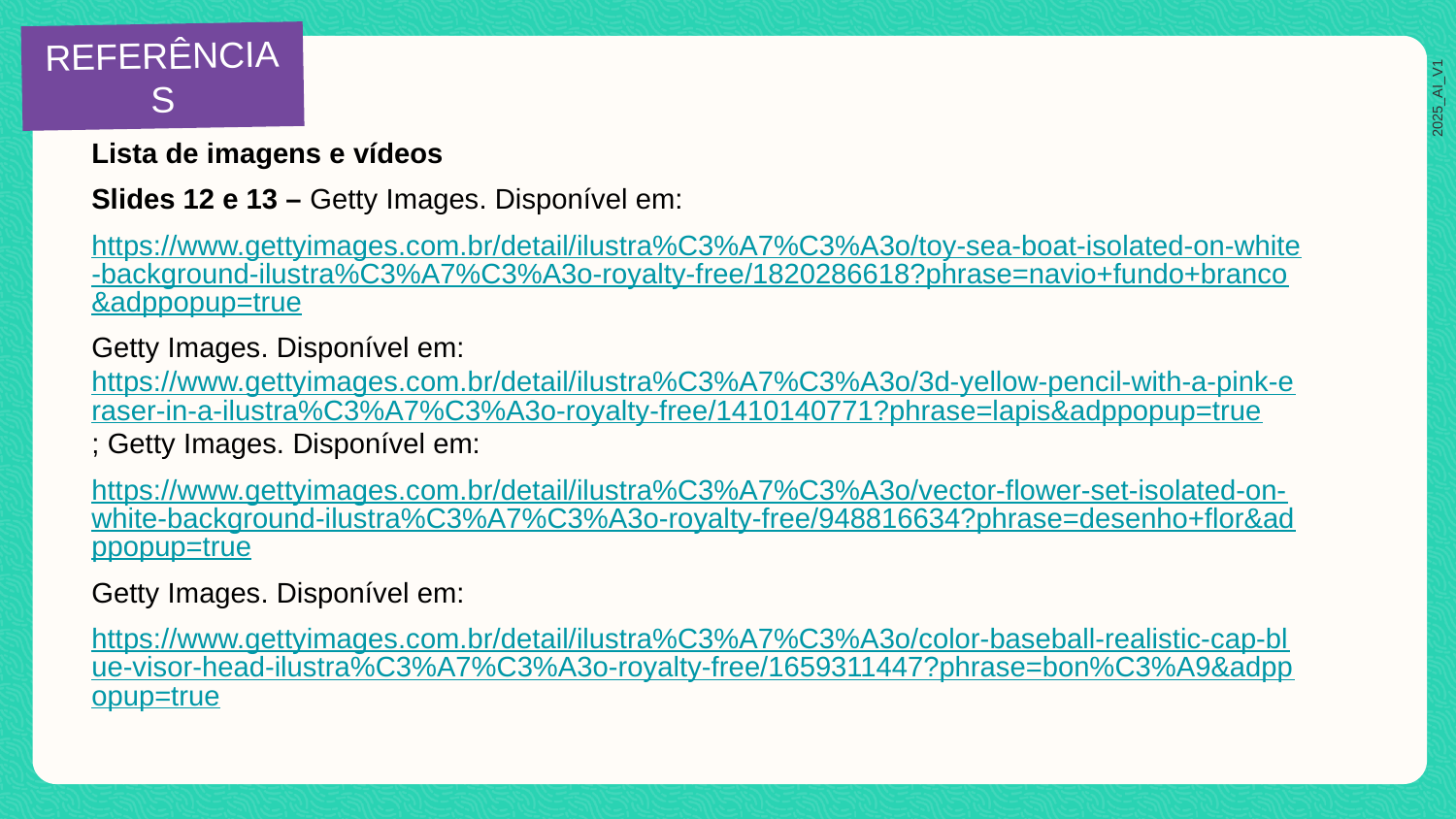

Lista de imagens e vídeos
Slides 12 e 13 – Getty Images. Disponível em:
https://www.gettyimages.com.br/detail/ilustra%C3%A7%C3%A3o/toy-sea-boat-isolated-on-white-background-ilustra%C3%A7%C3%A3o-royalty-free/1820286618?phrase=navio+fundo+branco&adppopup=true
Getty Images. Disponível em: https://www.gettyimages.com.br/detail/ilustra%C3%A7%C3%A3o/3d-yellow-pencil-with-a-pink-eraser-in-a-ilustra%C3%A7%C3%A3o-royalty-free/1410140771?phrase=lapis&adppopup=true; Getty Images. Disponível em:
https://www.gettyimages.com.br/detail/ilustra%C3%A7%C3%A3o/vector-flower-set-isolated-on-white-background-ilustra%C3%A7%C3%A3o-royalty-free/948816634?phrase=desenho+flor&adppopup=true
Getty Images. Disponível em:
https://www.gettyimages.com.br/detail/ilustra%C3%A7%C3%A3o/color-baseball-realistic-cap-blue-visor-head-ilustra%C3%A7%C3%A3o-royalty-free/1659311447?phrase=bon%C3%A9&adppopup=true